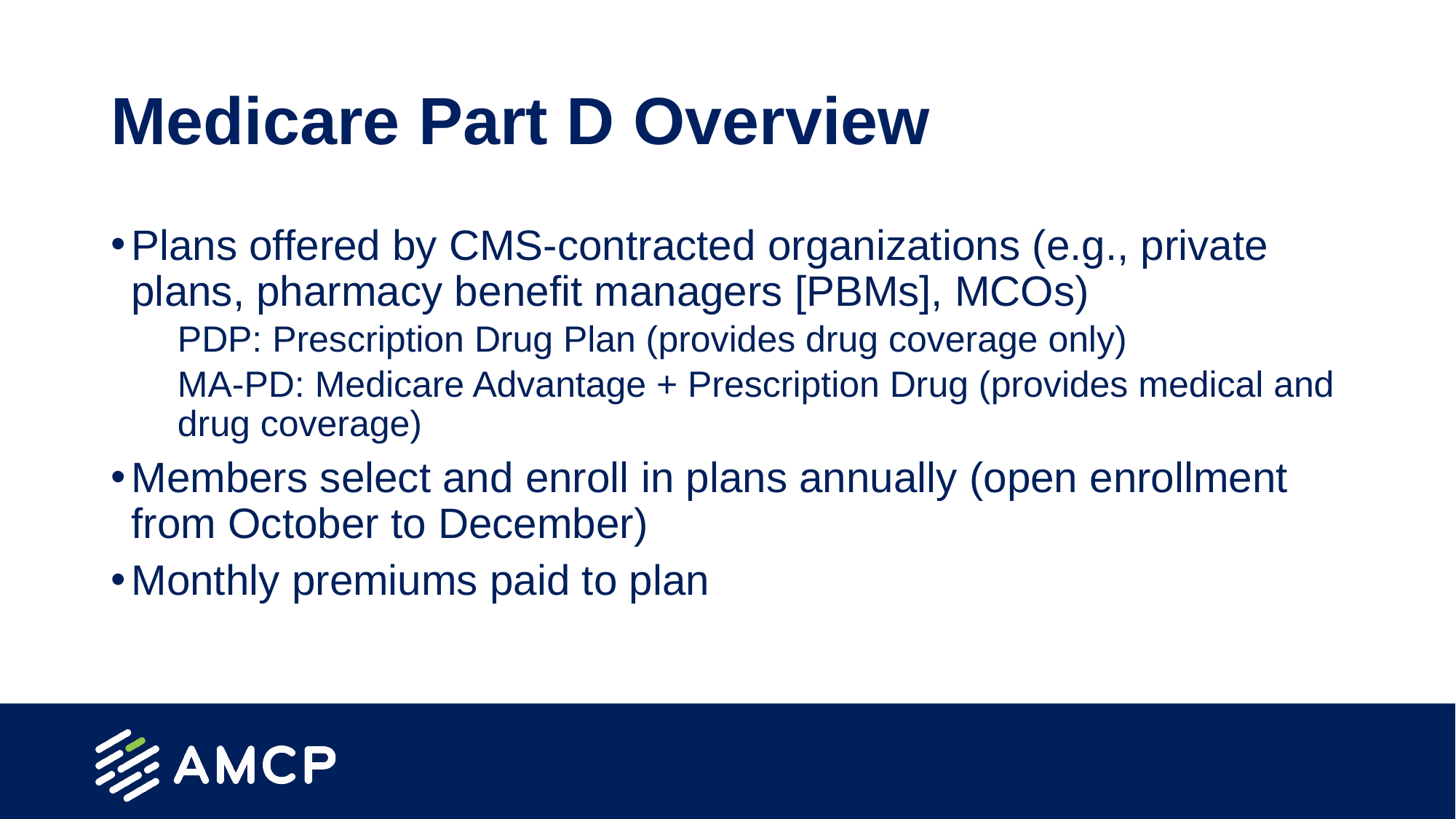

# Medicare Part D Overview
Plans offered by CMS-contracted organizations (e.g., private plans, pharmacy benefit managers [PBMs], MCOs)
PDP: Prescription Drug Plan (provides drug coverage only)
MA-PD: Medicare Advantage + Prescription Drug (provides medical and drug coverage)
Members select and enroll in plans annually (open enrollment from October to December)
Monthly premiums paid to plan